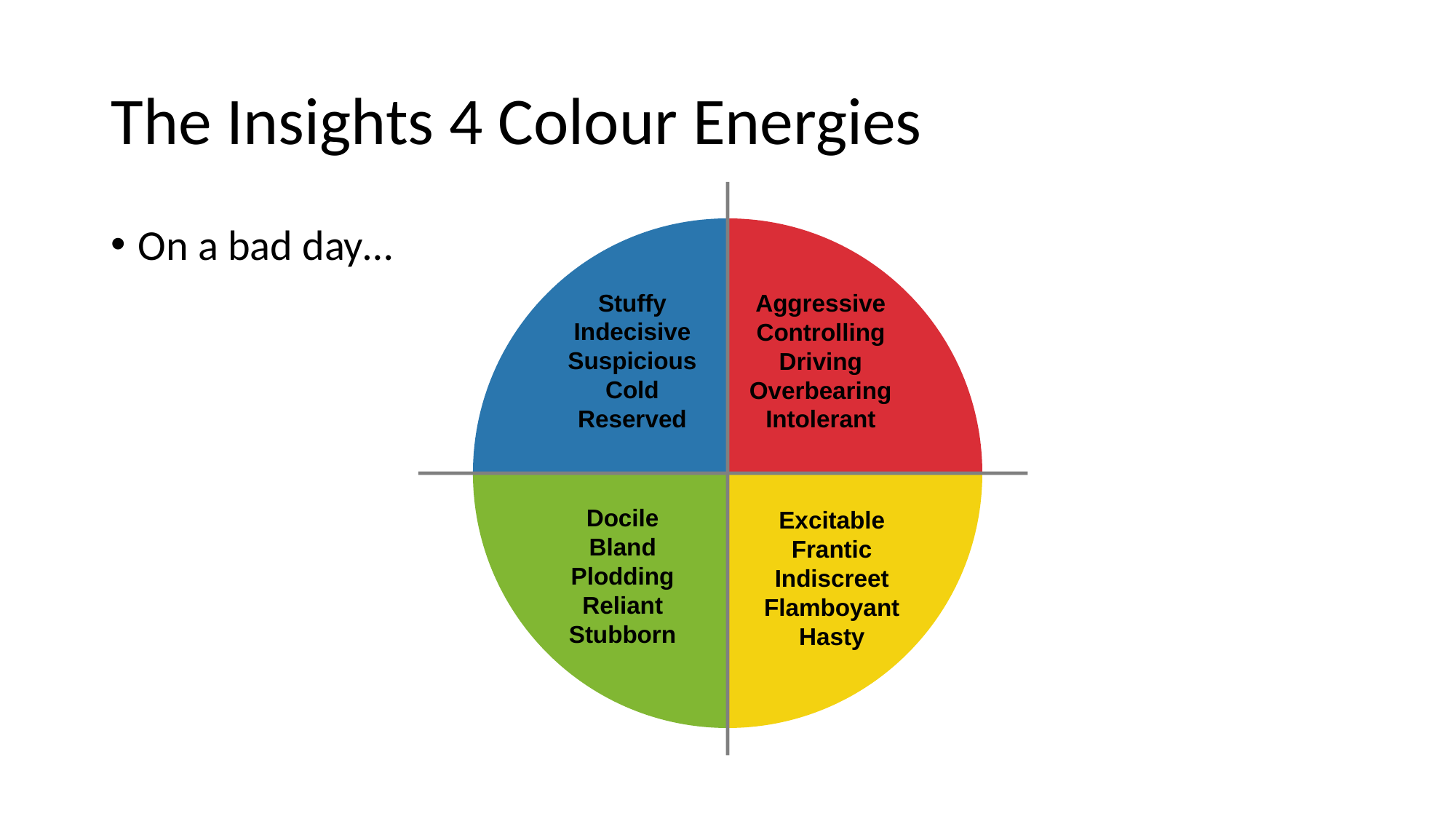

# The Insights 4 Colour Energies

On a bad day…

Stuffy
Indecisive
Suspicious
Cold
Reserved
Aggressive
Controlling
Driving
Overbearing
Intolerant

Docile
Bland
Plodding
Reliant
Stubborn
Excitable
Frantic
Indiscreet
Flamboyant
Hasty